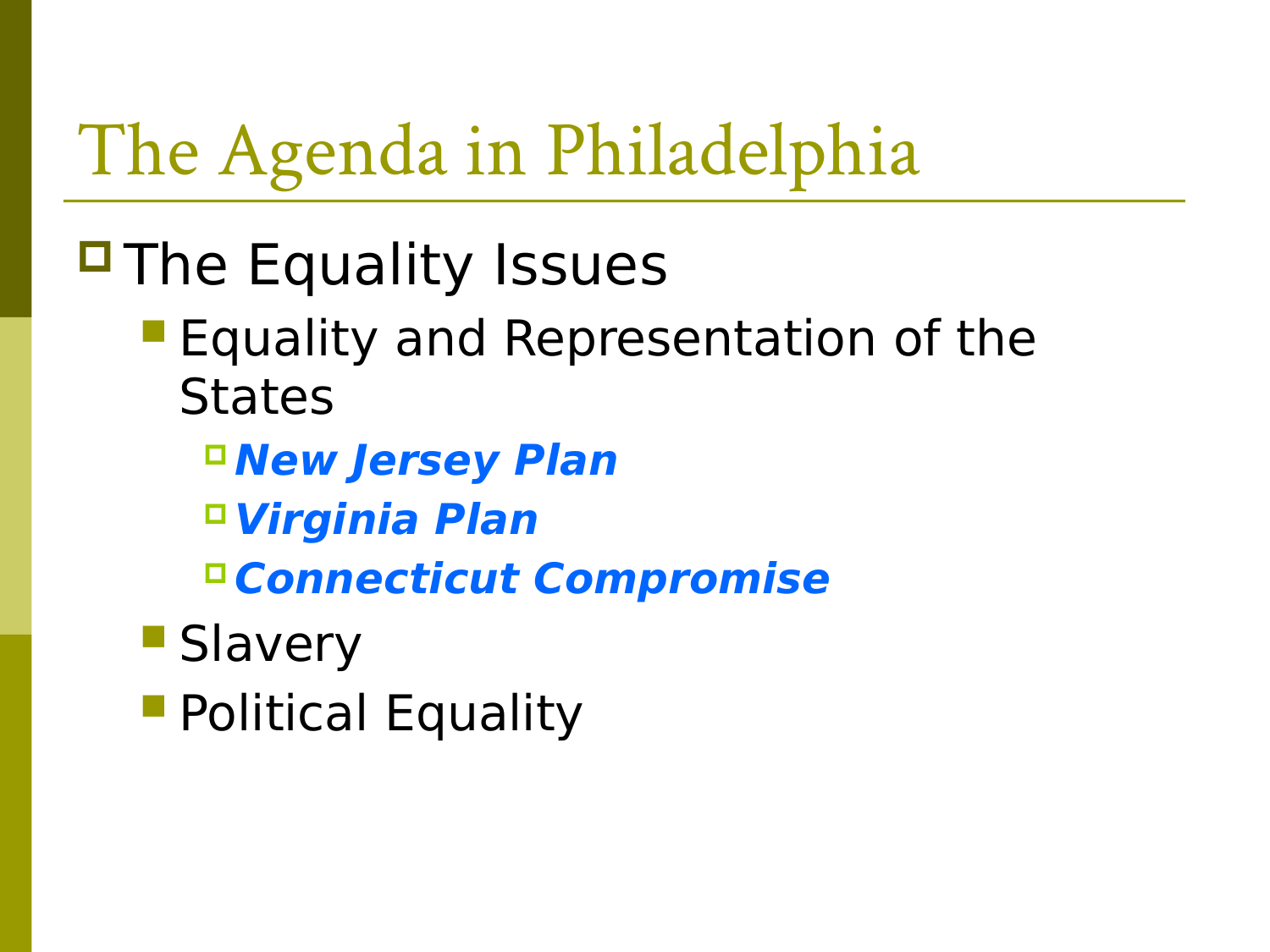

# The Agenda in Philadelphia
The Equality Issues
Equality and Representation of the States
New Jersey Plan
Virginia Plan
Connecticut Compromise
Slavery
Political Equality